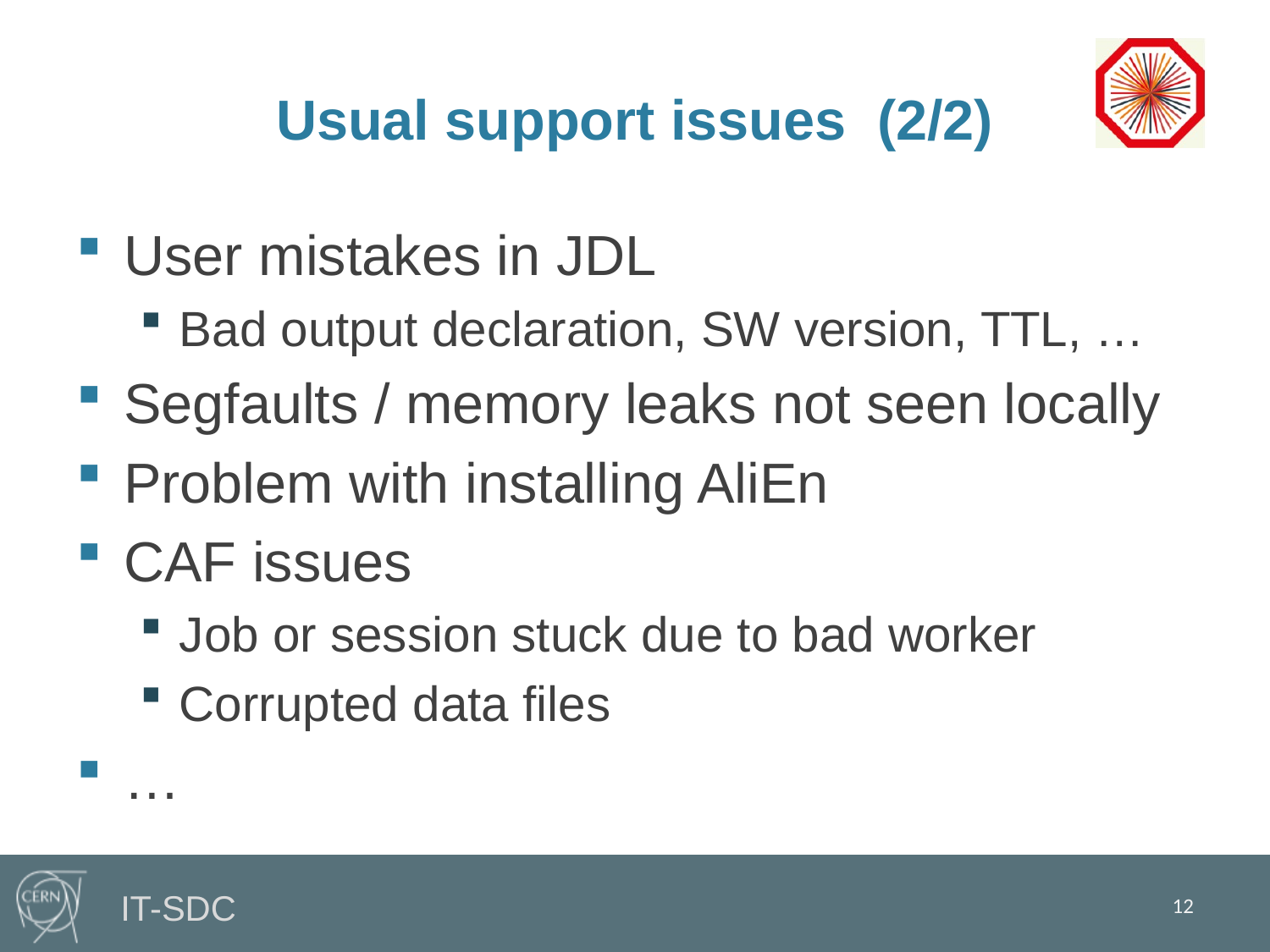

# Usual support issues  (2/2)
User mistakes in JDL
Bad output declaration, SW version, TTL, …
Segfaults / memory leaks not seen locally
Problem with installing AliEn
CAF issues
Job or session stuck due to bad worker
Corrupted data files
…
12